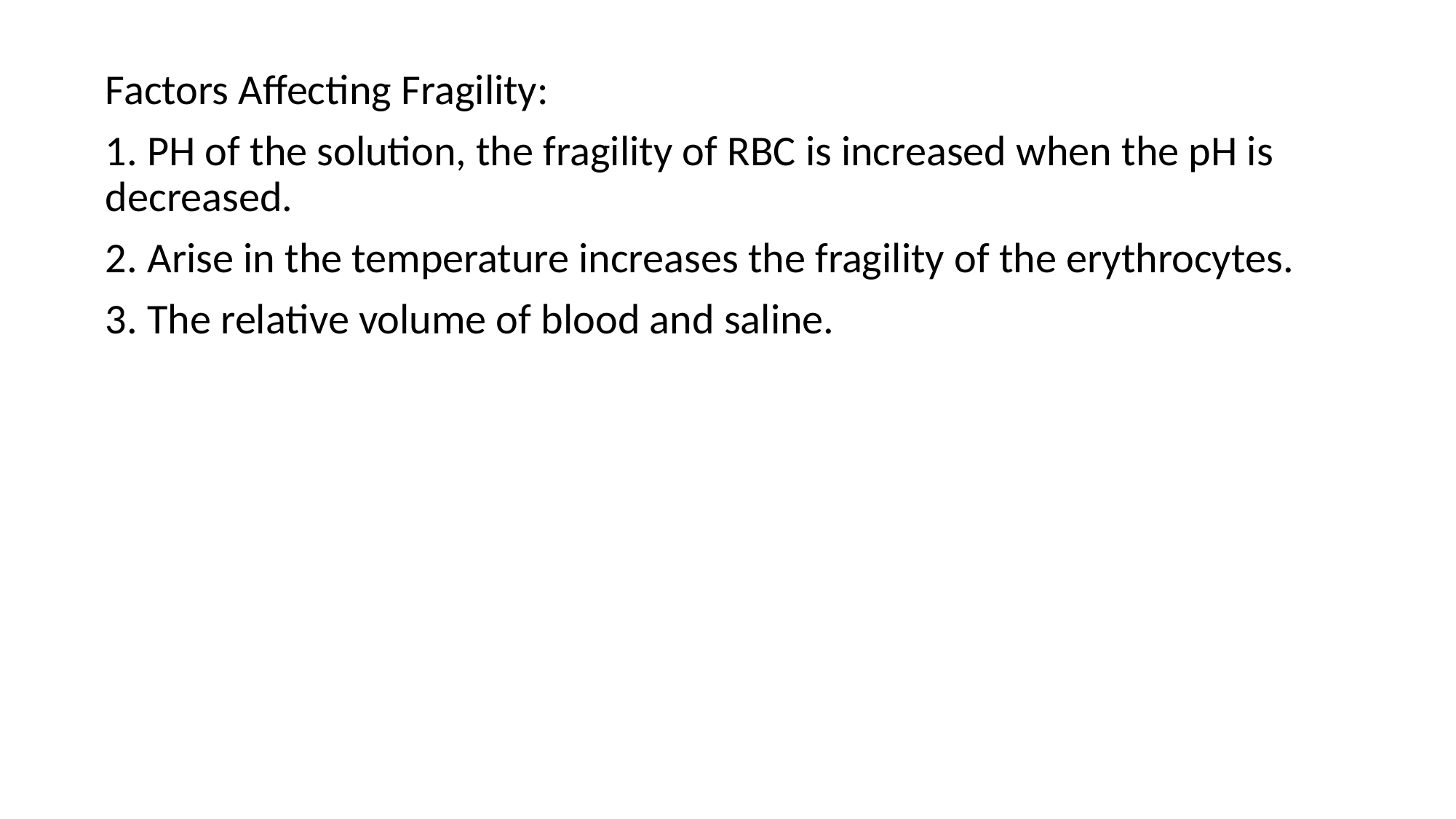

Factors Affecting Fragility:
1. PH of the solution, the fragility of RBC is increased when the pH is decreased.
2. Arise in the temperature increases the fragility of the erythrocytes.
3. The relative volume of blood and saline.